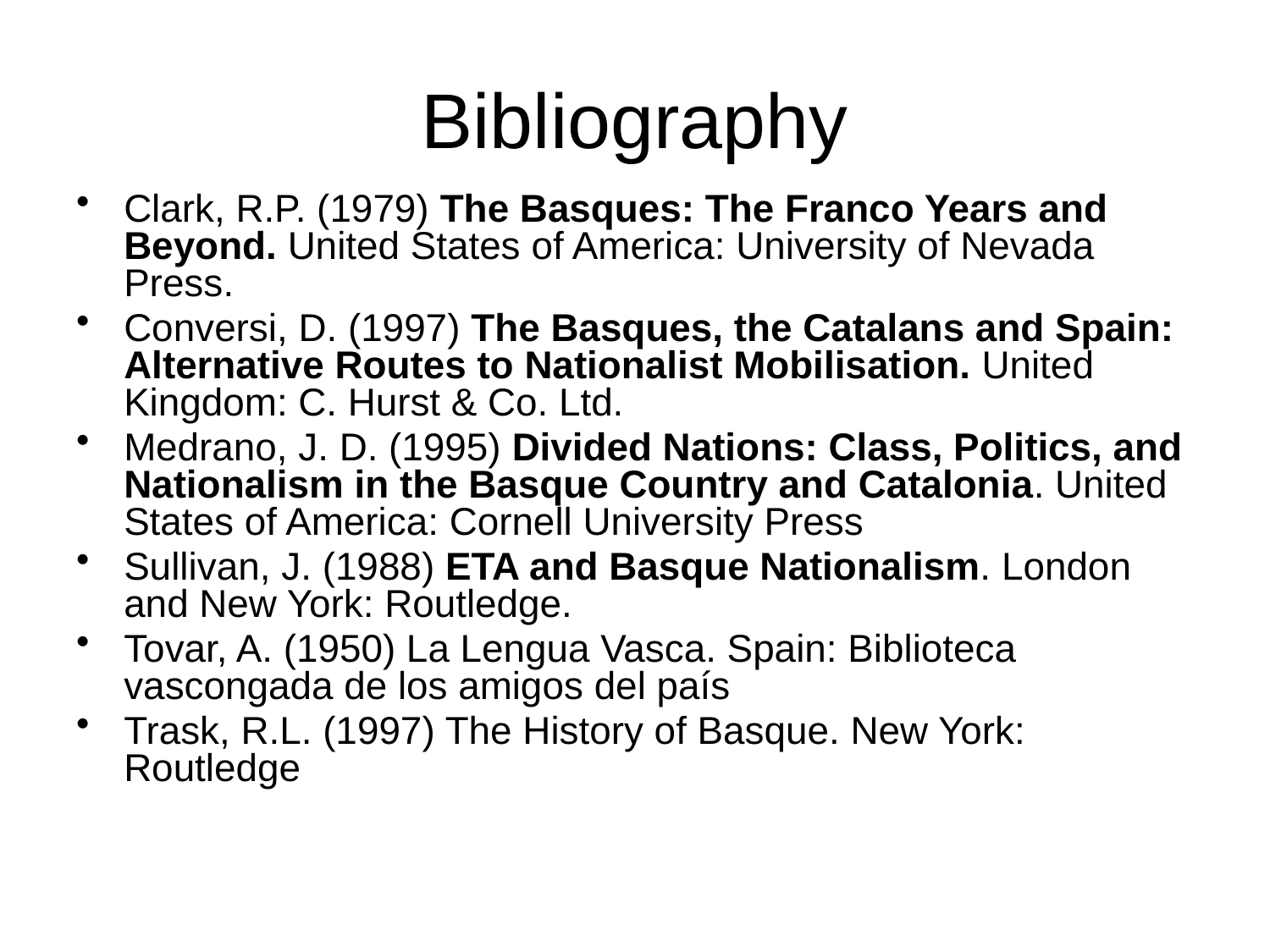

# Bibliography
Clark, R.P. (1979) The Basques: The Franco Years and Beyond. United States of America: University of Nevada Press.
Conversi, D. (1997) The Basques, the Catalans and Spain: Alternative Routes to Nationalist Mobilisation. United Kingdom: C. Hurst & Co. Ltd.
Medrano, J. D. (1995) Divided Nations: Class, Politics, and Nationalism in the Basque Country and Catalonia. United States of America: Cornell University Press
Sullivan, J. (1988) ETA and Basque Nationalism. London and New York: Routledge.
Tovar, A. (1950) La Lengua Vasca. Spain: Biblioteca vascongada de los amigos del país
Trask, R.L. (1997) The History of Basque. New York: Routledge